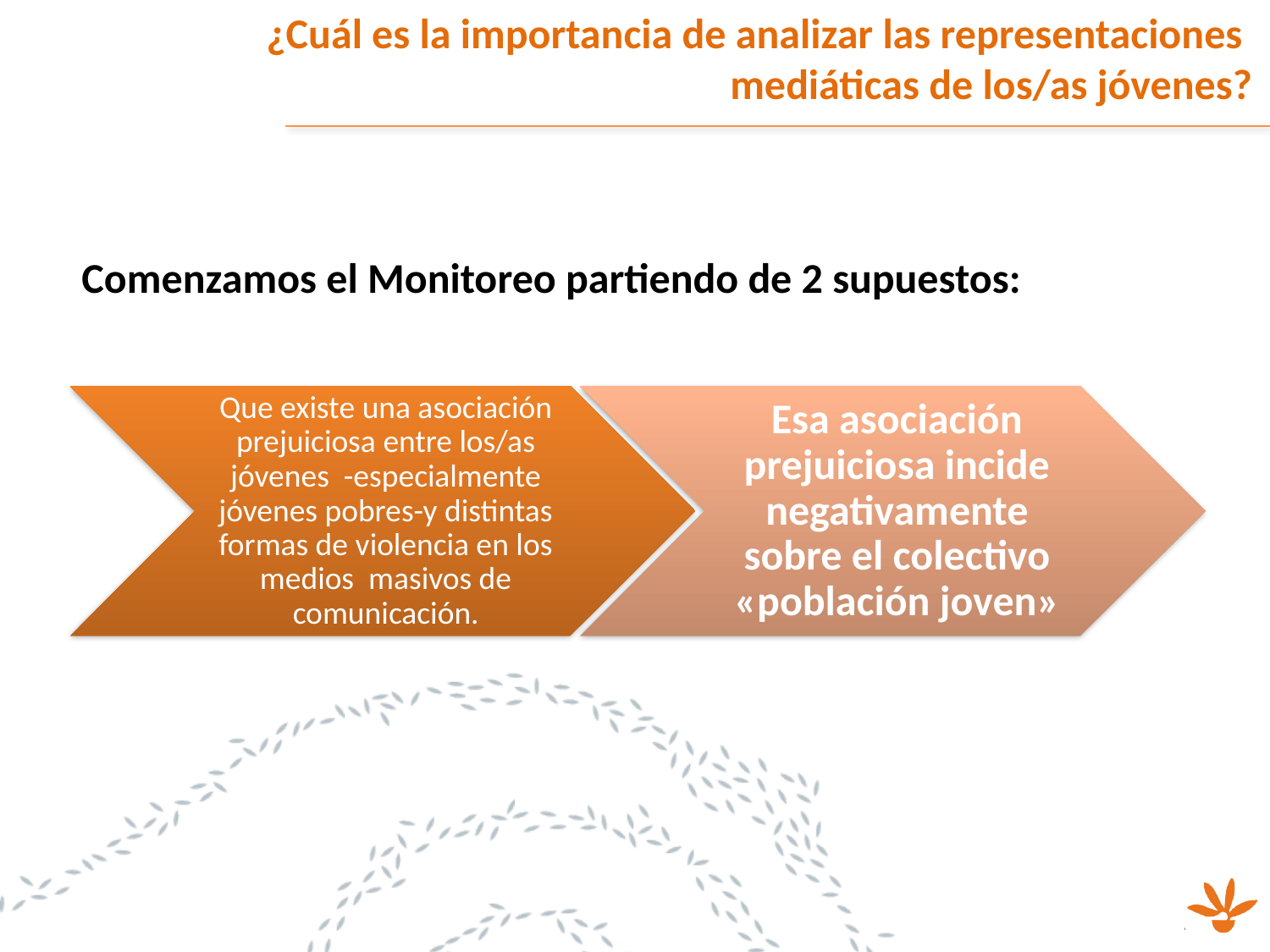

¿Cuál es la importancia de analizar las representaciones
mediáticas de los/as jóvenes?
Comenzamos el Monitoreo partiendo de 2 supuestos:
Que existe una asociación prejuiciosa entre los/as jóvenes  -especialmente jóvenes pobres-y distintas formas de violencia en los medios  masivos de comunicación.
Esa asociación prejuiciosa incide negativamente sobre el colectivo «población joven»